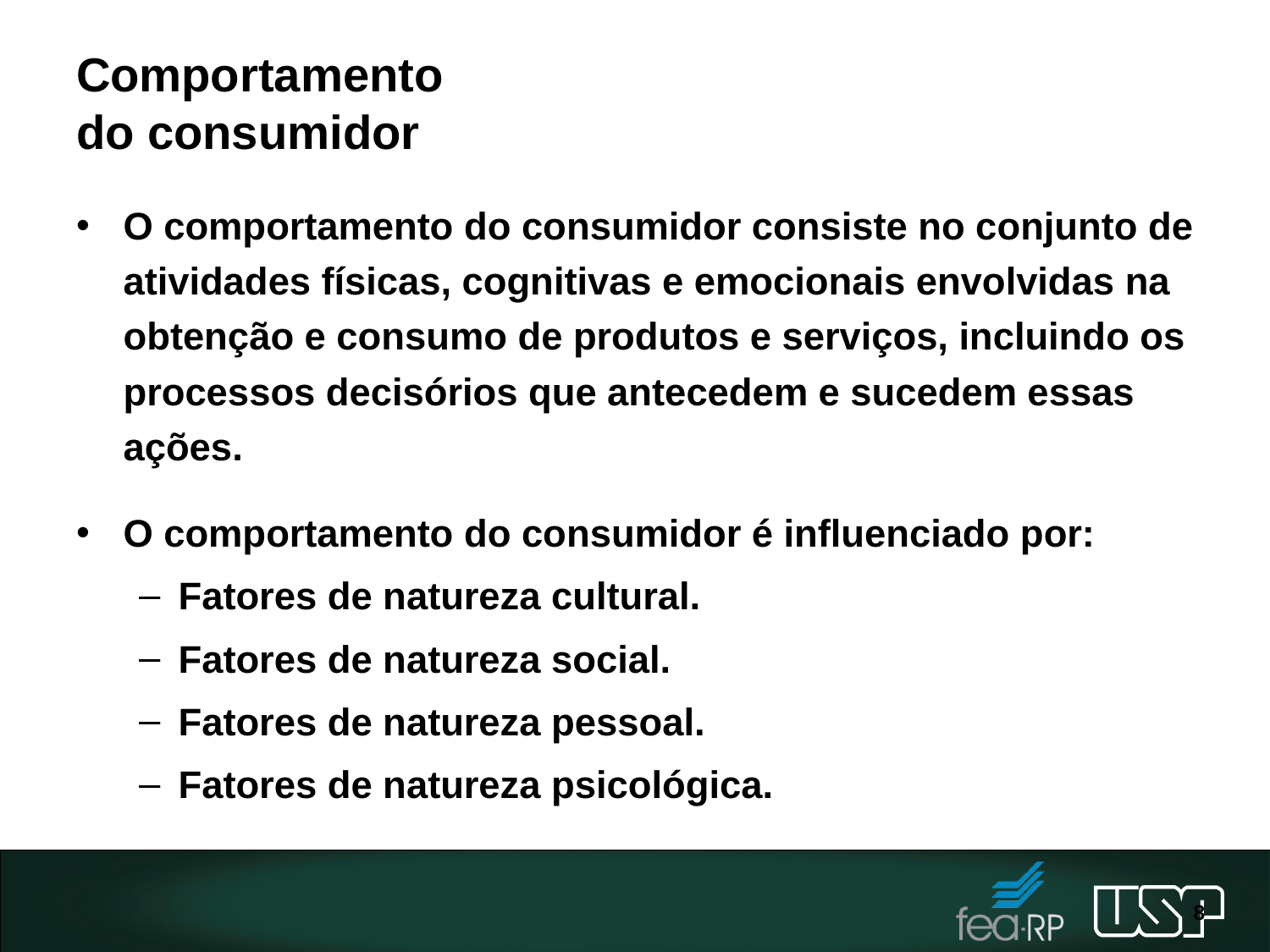

# Comportamento do consumidor
O comportamento do consumidor consiste no conjunto de atividades físicas, cognitivas e emocionais envolvidas na obtenção e consumo de produtos e serviços, incluindo os processos decisórios que antecedem e sucedem essas ações.
O comportamento do consumidor é influenciado por:
Fatores de natureza cultural.
Fatores de natureza social.
Fatores de natureza pessoal.
Fatores de natureza psicológica.
8